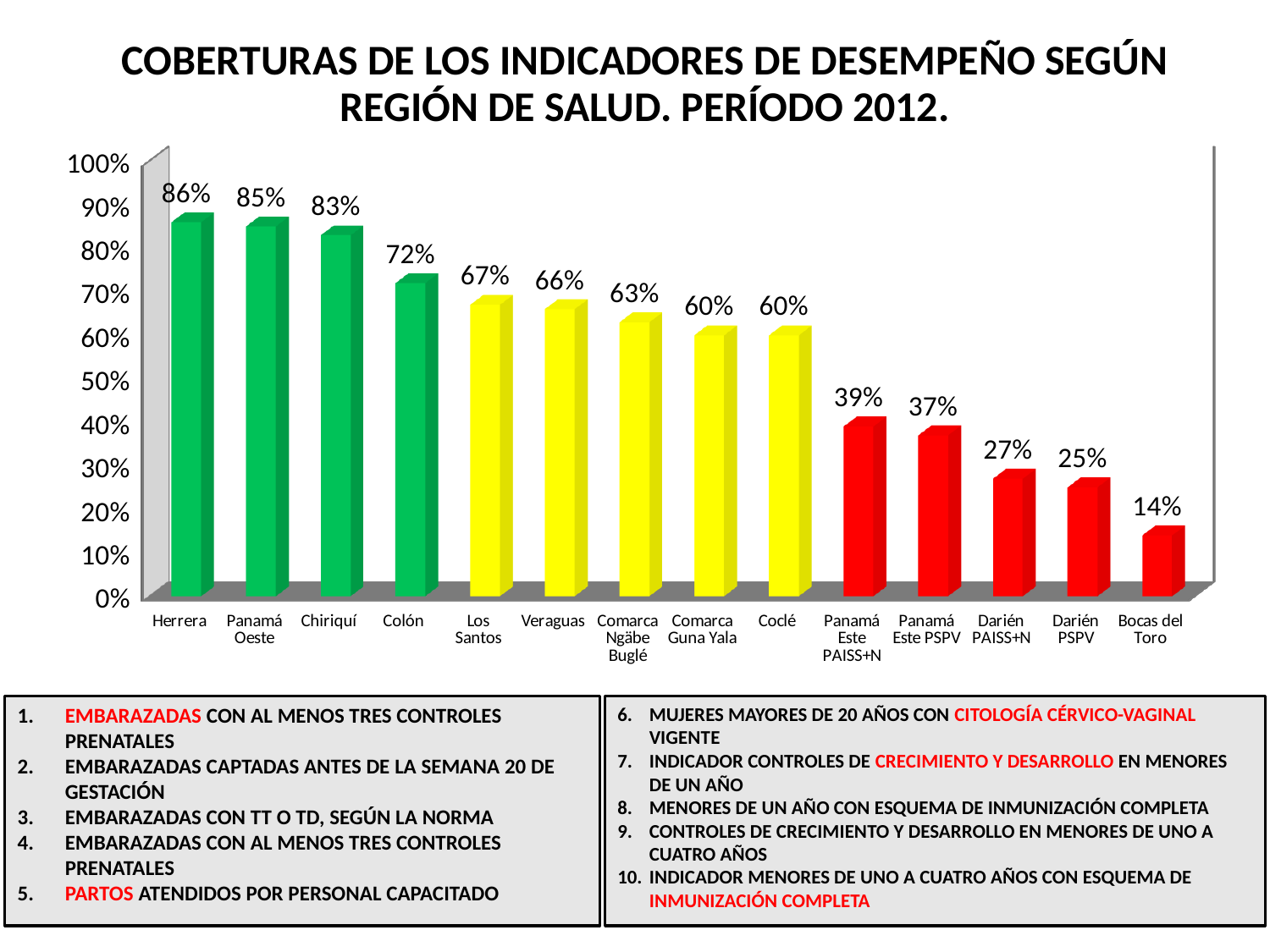

COBERTURAS DE LOS INDICADORES DE DESEMPEÑO SEGÚN REGIÓN DE SALUD. PERÍODO 2012.

[unsupported chart]

EMBARAZADAS CON AL MENOS TRES CONTROLES PRENATALES
EMBARAZADAS CAPTADAS ANTES DE LA SEMANA 20 DE GESTACIÓN
EMBARAZADAS CON TT O TD, SEGÚN LA NORMA
EMBARAZADAS CON AL MENOS TRES CONTROLES PRENATALES
PARTOS ATENDIDOS POR PERSONAL CAPACITADO
MUJERES MAYORES DE 20 AÑOS CON CITOLOGÍA CÉRVICO-VAGINAL VIGENTE
INDICADOR CONTROLES DE CRECIMIENTO Y DESARROLLO EN MENORES DE UN AÑO
MENORES DE UN AÑO CON ESQUEMA DE INMUNIZACIÓN COMPLETA
CONTROLES DE CRECIMIENTO Y DESARROLLO EN MENORES DE UNO A CUATRO AÑOS
INDICADOR MENORES DE UNO A CUATRO AÑOS CON ESQUEMA DE INMUNIZACIÓN COMPLETA